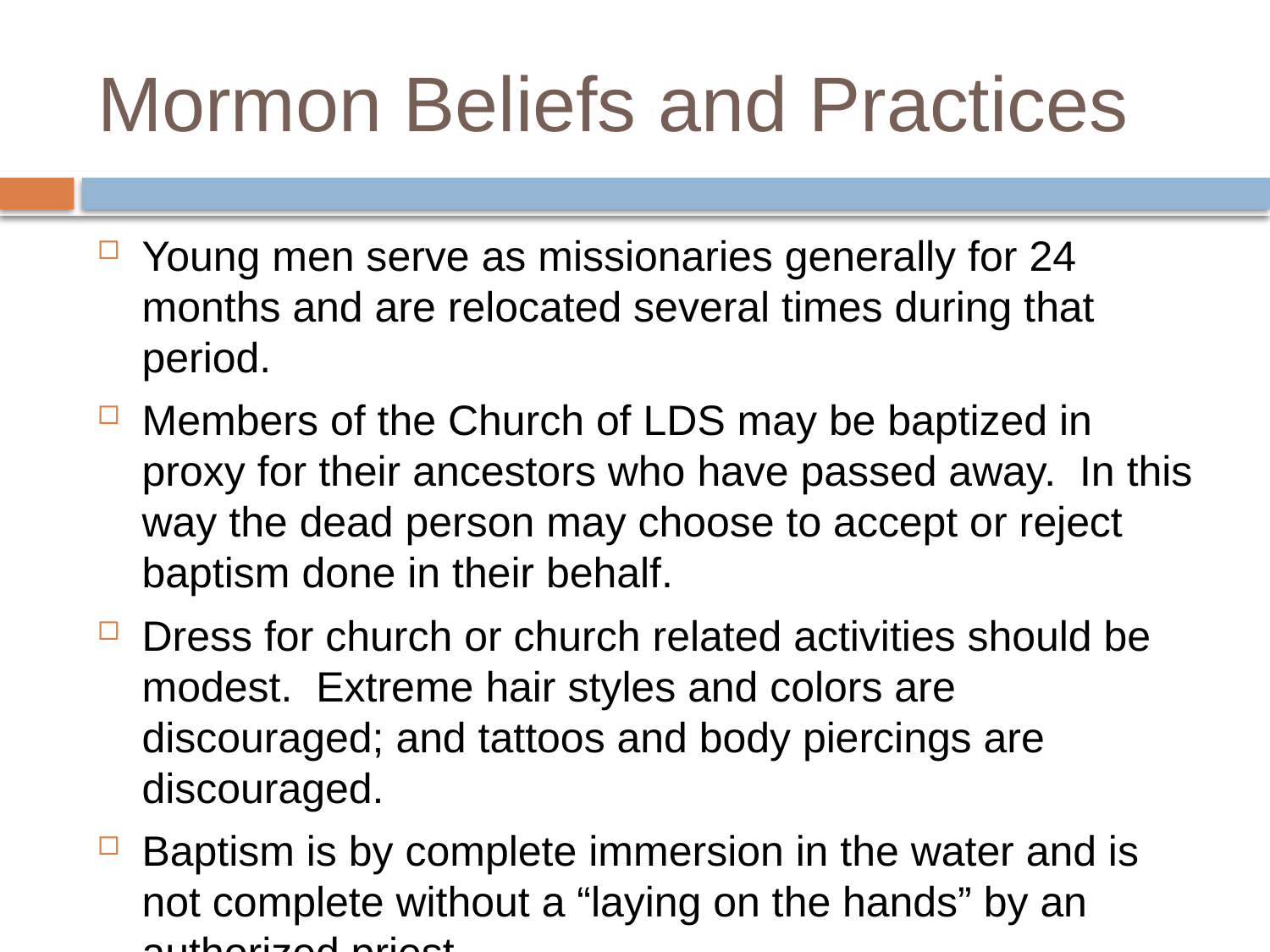

# Mormon Beliefs and Practices
Young men serve as missionaries generally for 24 months and are relocated several times during that period.
Members of the Church of LDS may be baptized in proxy for their ancestors who have passed away.  In this way the dead person may choose to accept or reject baptism done in their behalf.
Dress for church or church related activities should be modest.  Extreme hair styles and colors are discouraged; and tattoos and body piercings are discouraged.
Baptism is by complete immersion in the water and is not complete without a “laying on the hands” by an authorized priest.